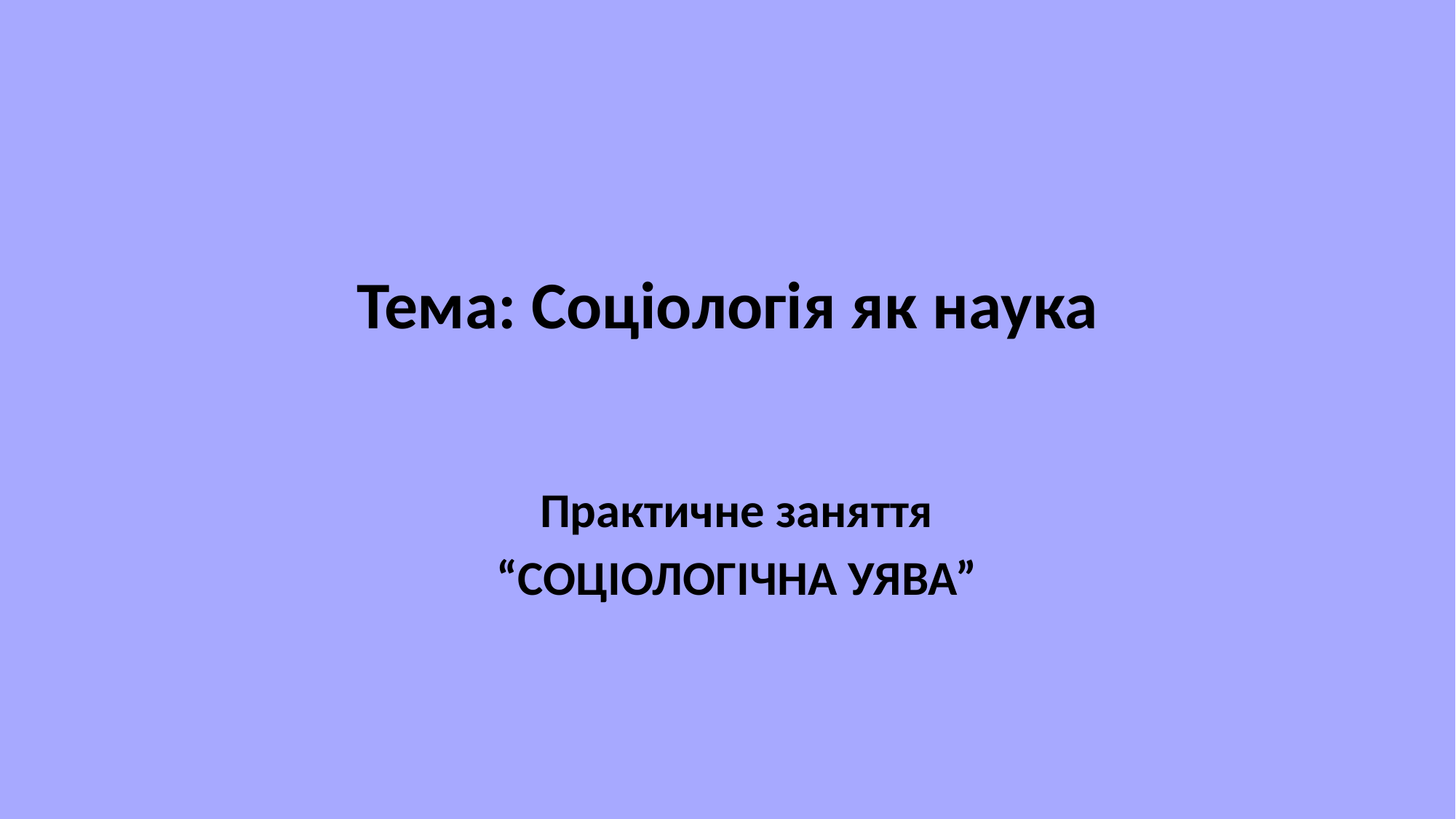

# Тема: Соціологія як наука
Практичне заняття
“СОЦІОЛОГІЧНА УЯВА”